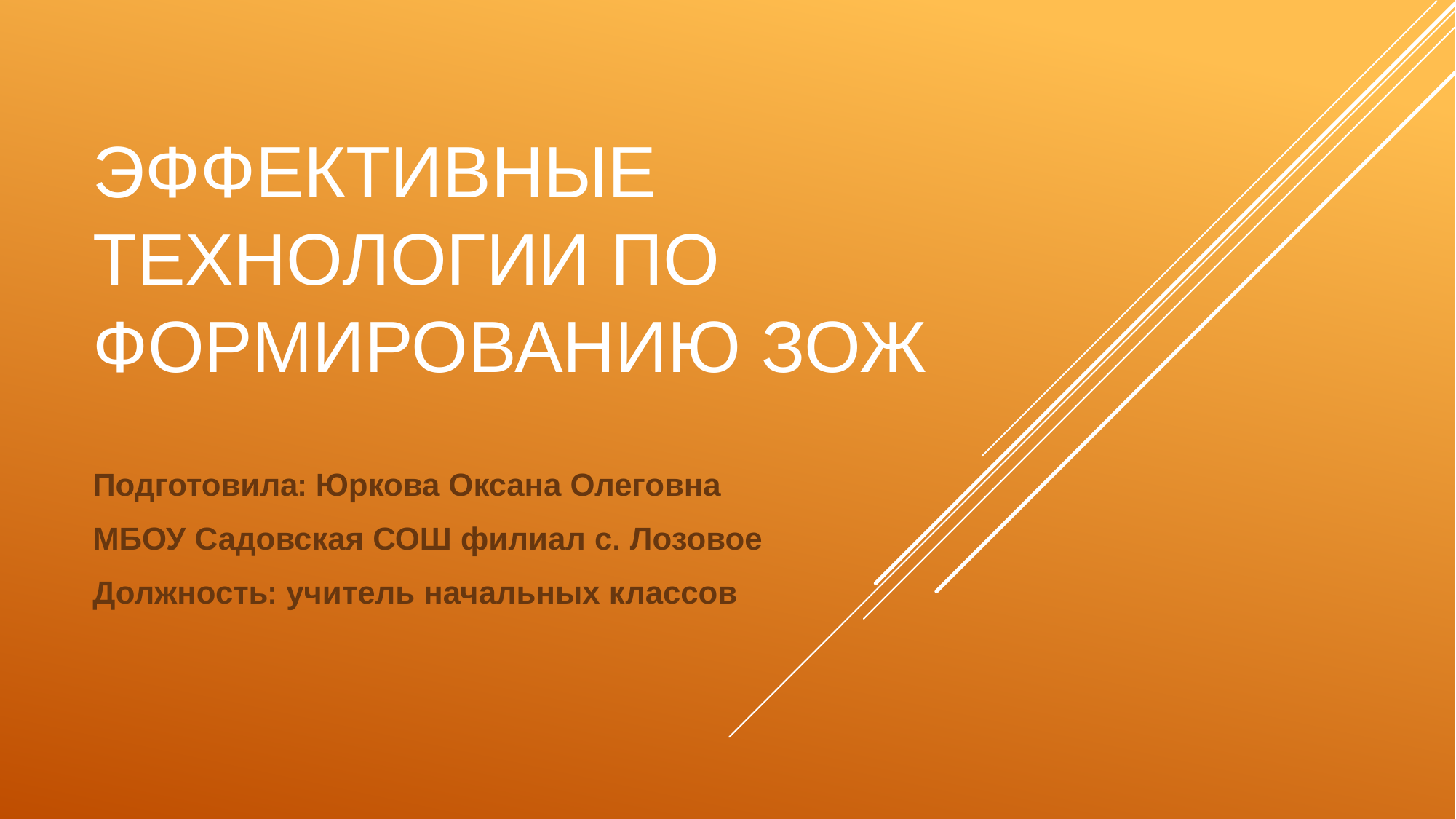

# Эффективные технологии по формированию ЗОЖ
Подготовила: Юркова Оксана Олеговна
МБОУ Садовская СОШ филиал с. Лозовое
Должность: учитель начальных классов